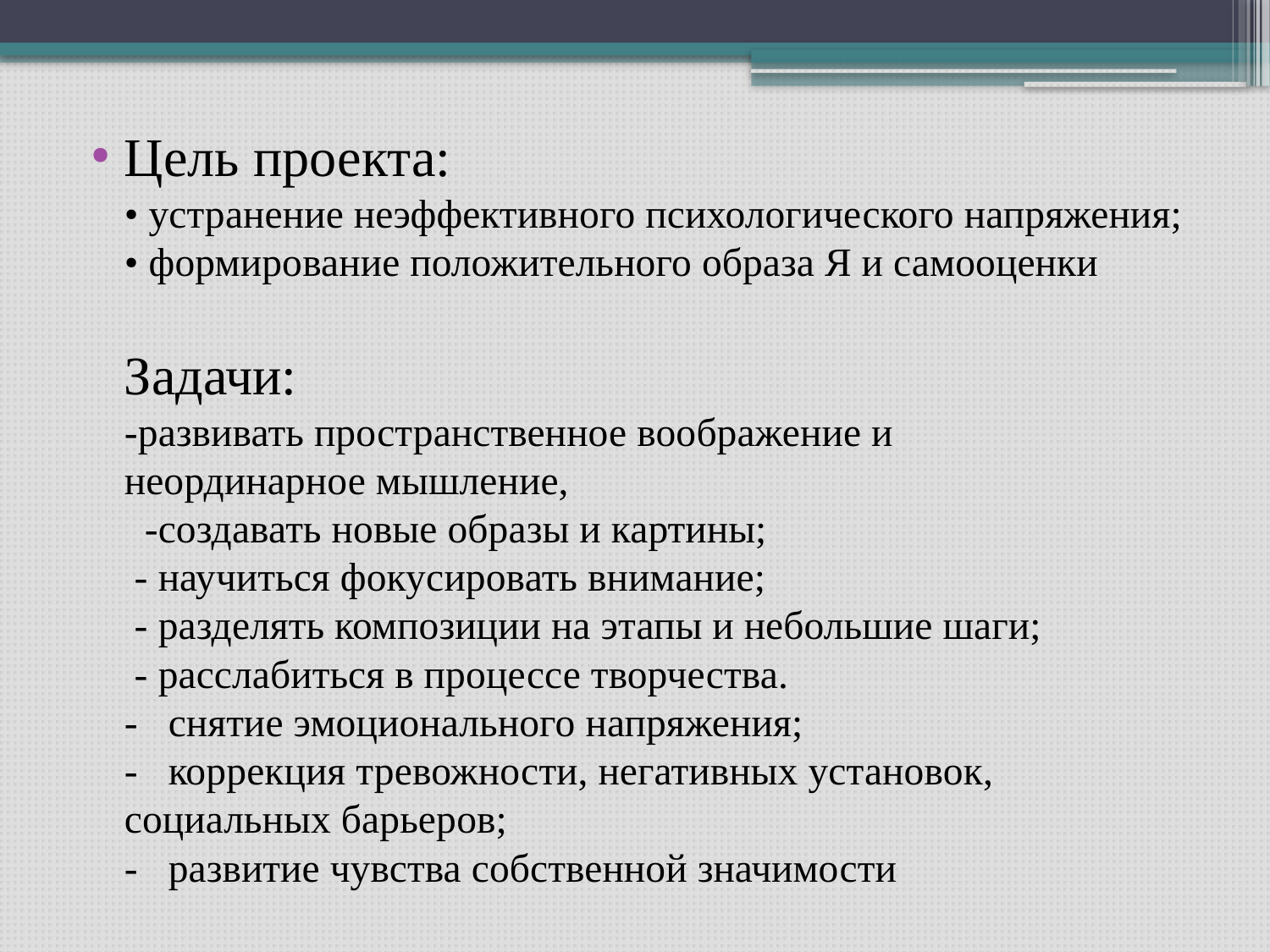

Цель проекта:
• устранение неэффективного психологического напряжения;
• формирование положительного образа Я и самооценки
Задачи:
-развивать пространственное воображение и      неординарное мышление,
  -создавать новые образы и картины;
 - научиться фокусировать внимание;
 - разделять композиции на этапы и небольшие шаги;
 - расслабиться в процессе творчества.
-   снятие эмоционального напряжения;
-   коррекция тревожности, негативных установок, социальных барьеров;
-   развитие чувства собственной значимости